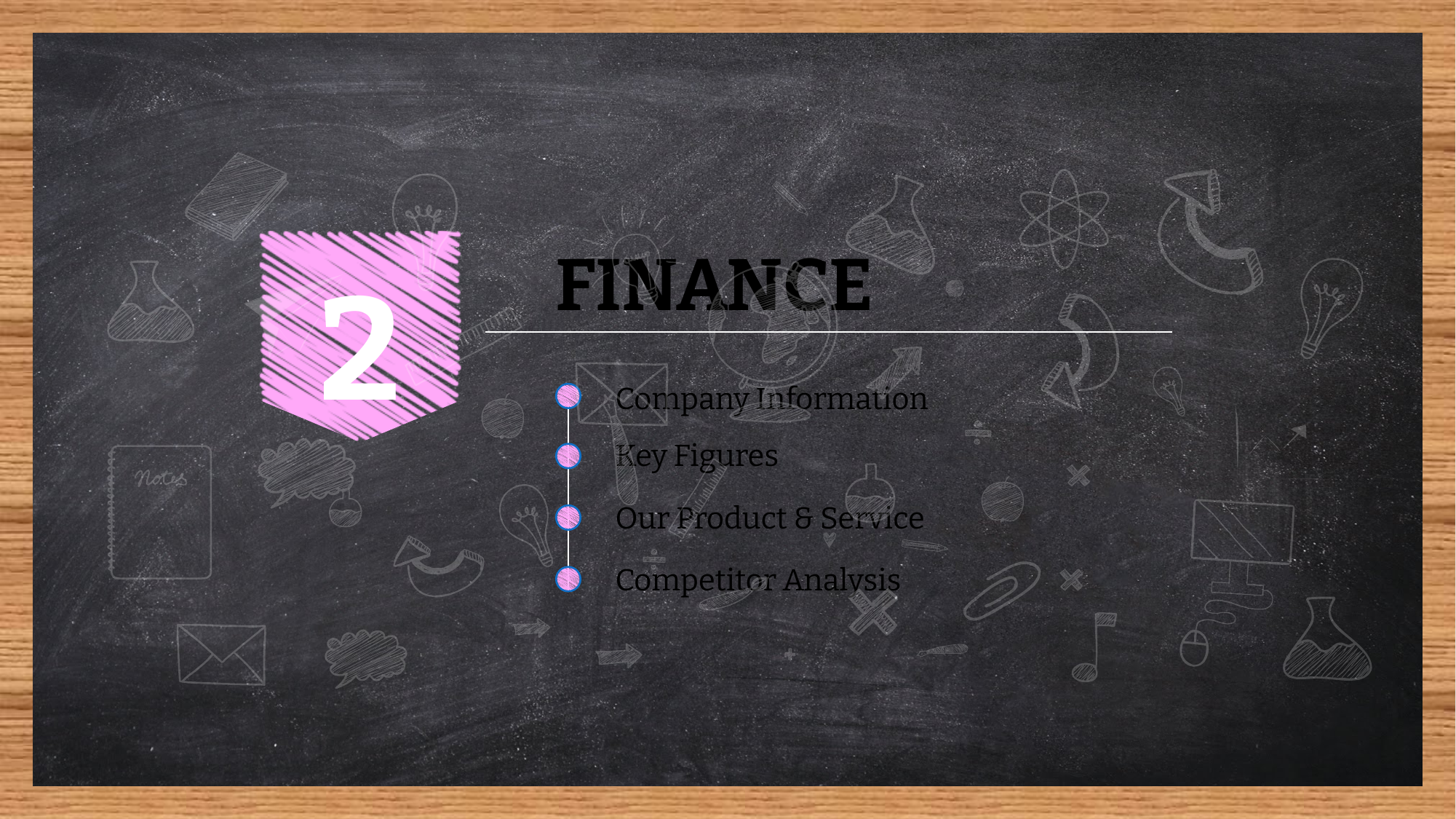

2
FINANCE
Company Information

Key Figures
Our Product & Service
Competitor Analysis